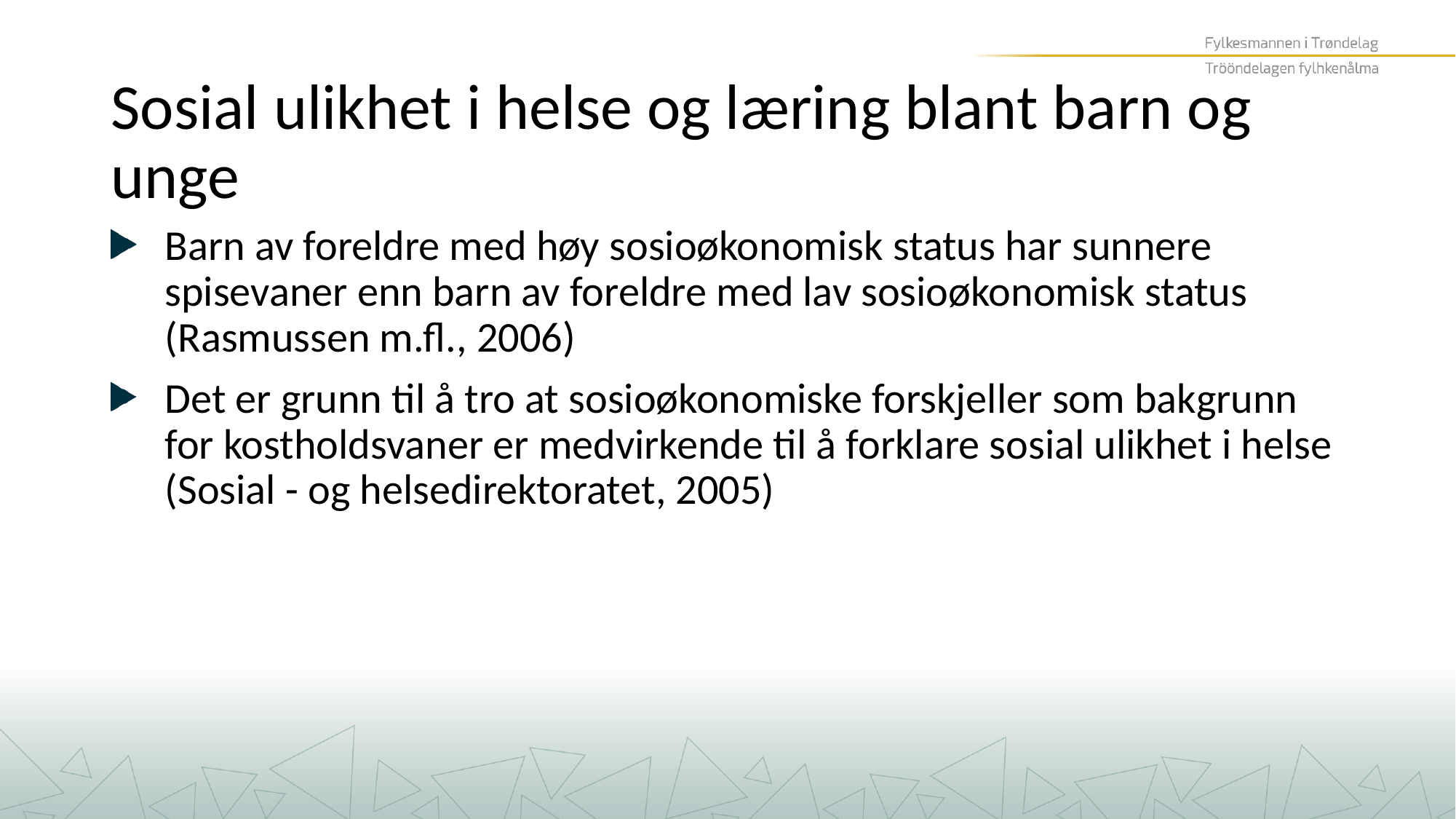

# Sosial ulikhet i helse og læring blant barn og unge
Barn av foreldre med høy sosioøkonomisk status har sunnere spisevaner enn barn av foreldre med lav sosioøkonomisk status (Rasmussen m.fl., 2006)
Det er grunn til å tro at sosioøkonomiske forskjeller som bakgrunn for kostholdsvaner er medvirkende til å forklare sosial ulikhet i helse (Sosial - og helsedirektoratet, 2005)